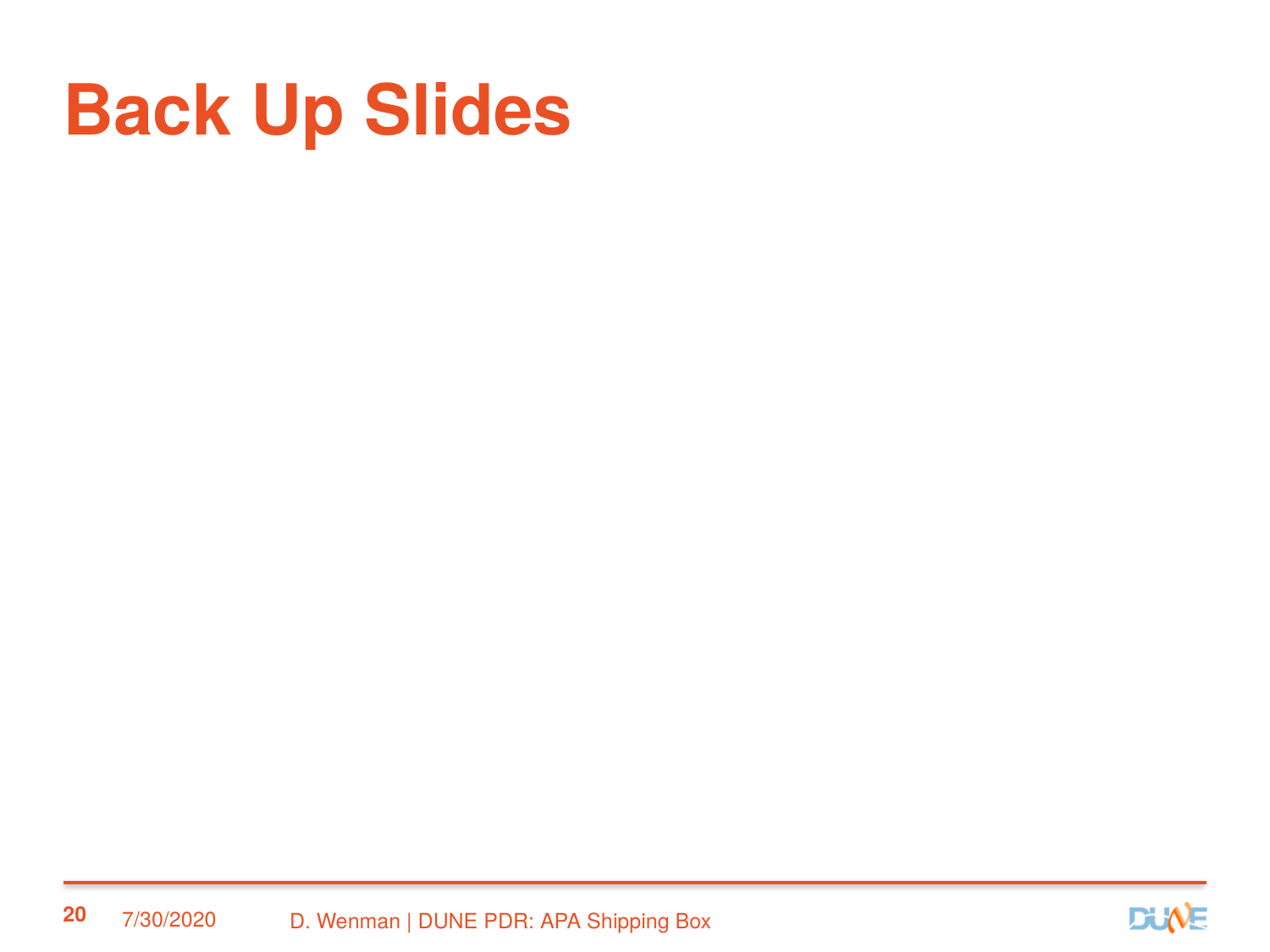

#
Back Up Slides
20
7/30/2020
D. Wenman | DUNE PDR: APA Shipping Box